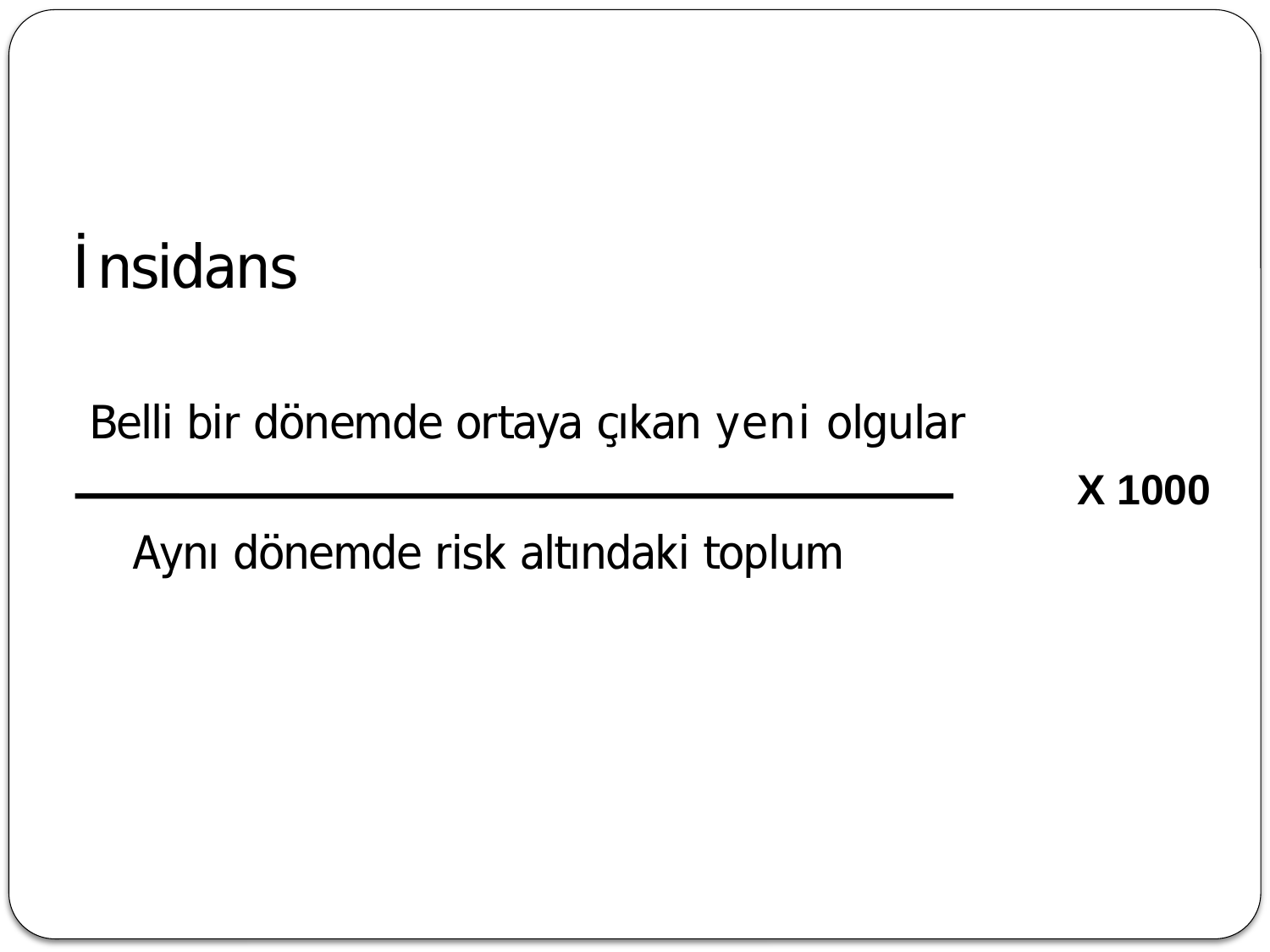

İnsidans

 Belli bir dönemde ortaya çıkan yeni olgular

    Aynı dönemde risk altındaki toplum
X 1000